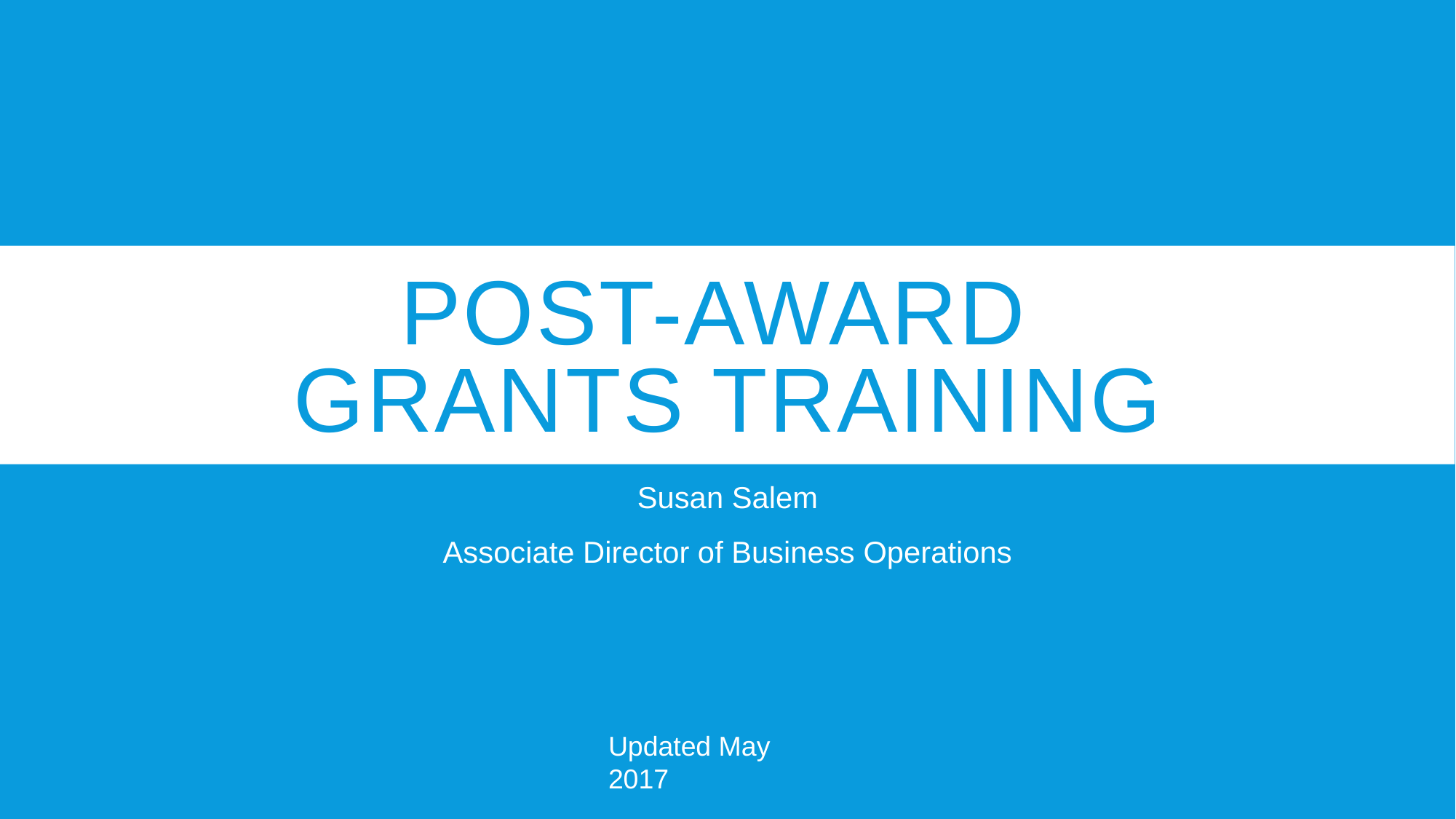

# Post-award Grants Training
Susan Salem
Associate Director of Business Operations
Updated May 2017